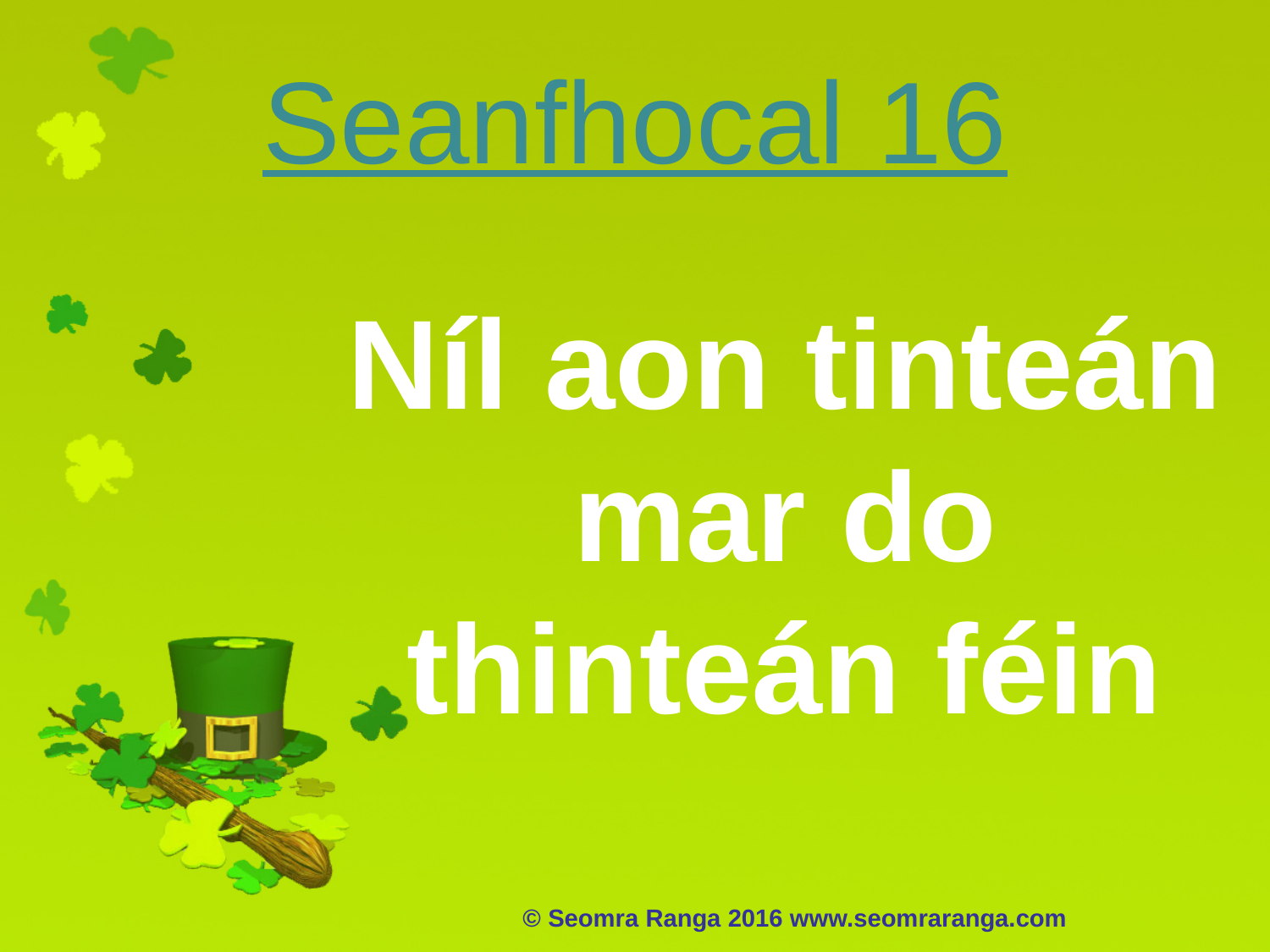

# Seanfhocal 16
Níl aon tinteán mar do thinteán féin
© Seomra Ranga 2016 www.seomraranga.com